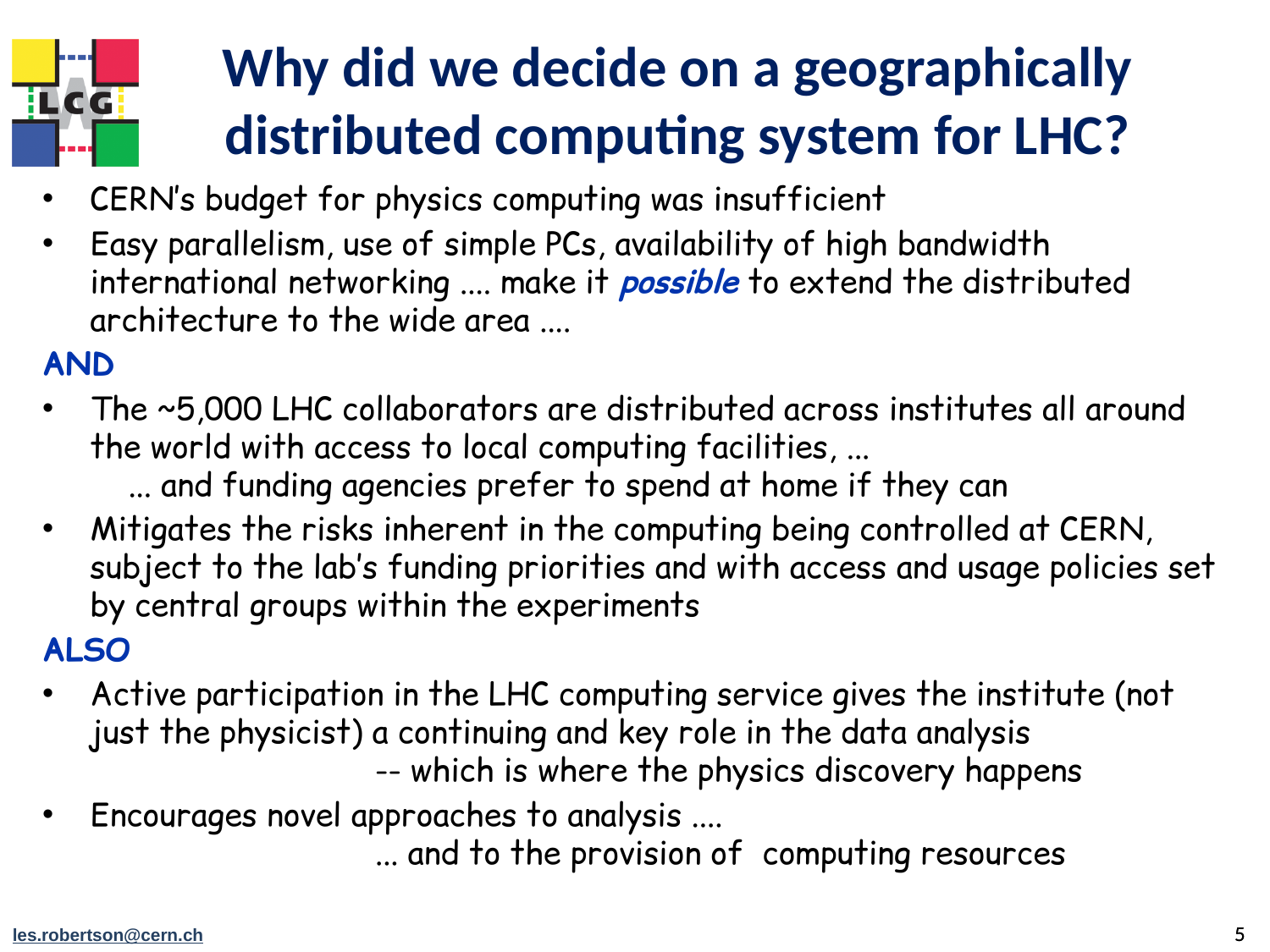

# Why did we decide on a geographically distributed computing system for LHC?
CERN’s budget for physics computing was insufficient
Easy parallelism, use of simple PCs, availability of high bandwidth international networking .... make it possible to extend the distributed architecture to the wide area ....
AND
The ~5,000 LHC collaborators are distributed across institutes all around the world with access to local computing facilities, ...
    ... and funding agencies prefer to spend at home if they can
Mitigates the risks inherent in the computing being controlled at CERN, subject to the lab’s funding priorities and with access and usage policies set by central groups within the experiments
ALSO
Active participation in the LHC computing service gives the institute (not just the physicist) a continuing and key role in the data analysis
                              -- which is where the physics discovery happens
Encourages novel approaches to analysis ....
                              ... and to the provision of  computing resources